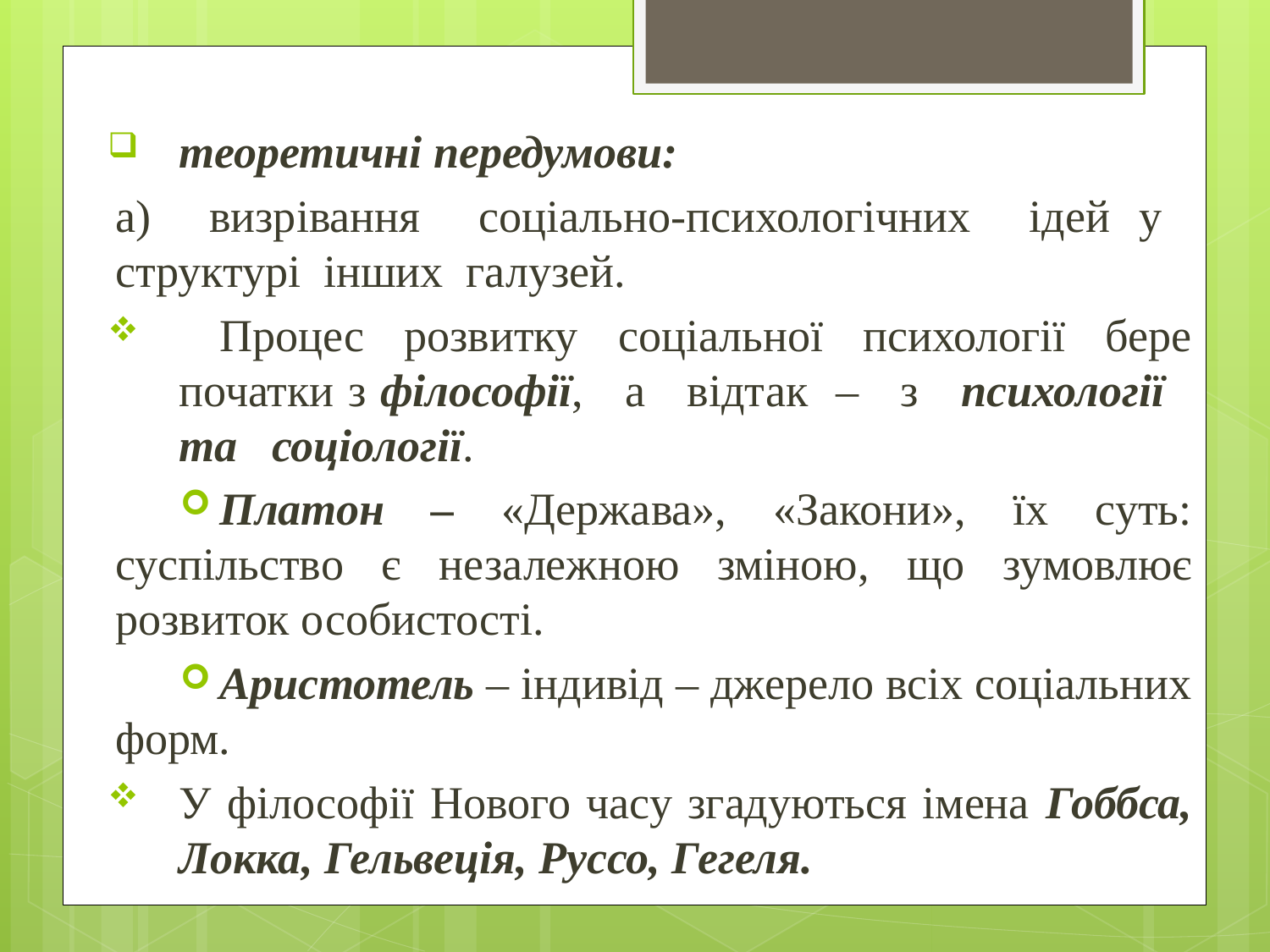

теоретичні передумови:
а)  визрівання  соціально-психологічних  ідей у  структурі  інших  галузей.
 Процес розвитку соціальної психології бере початки з філософії,   а   відтак  –   з   психології   та   соціології.
Платон – «Держава», «Закони», їх суть: суспільство є незалежною зміною, що зумовлює розвиток особистості.
Аристотель – індивід – джерело всіх соціальних форм.
У філософії Нового часу згадуються імена Гоббса, Локка, Гельвеція, Руссо, Гегеля.